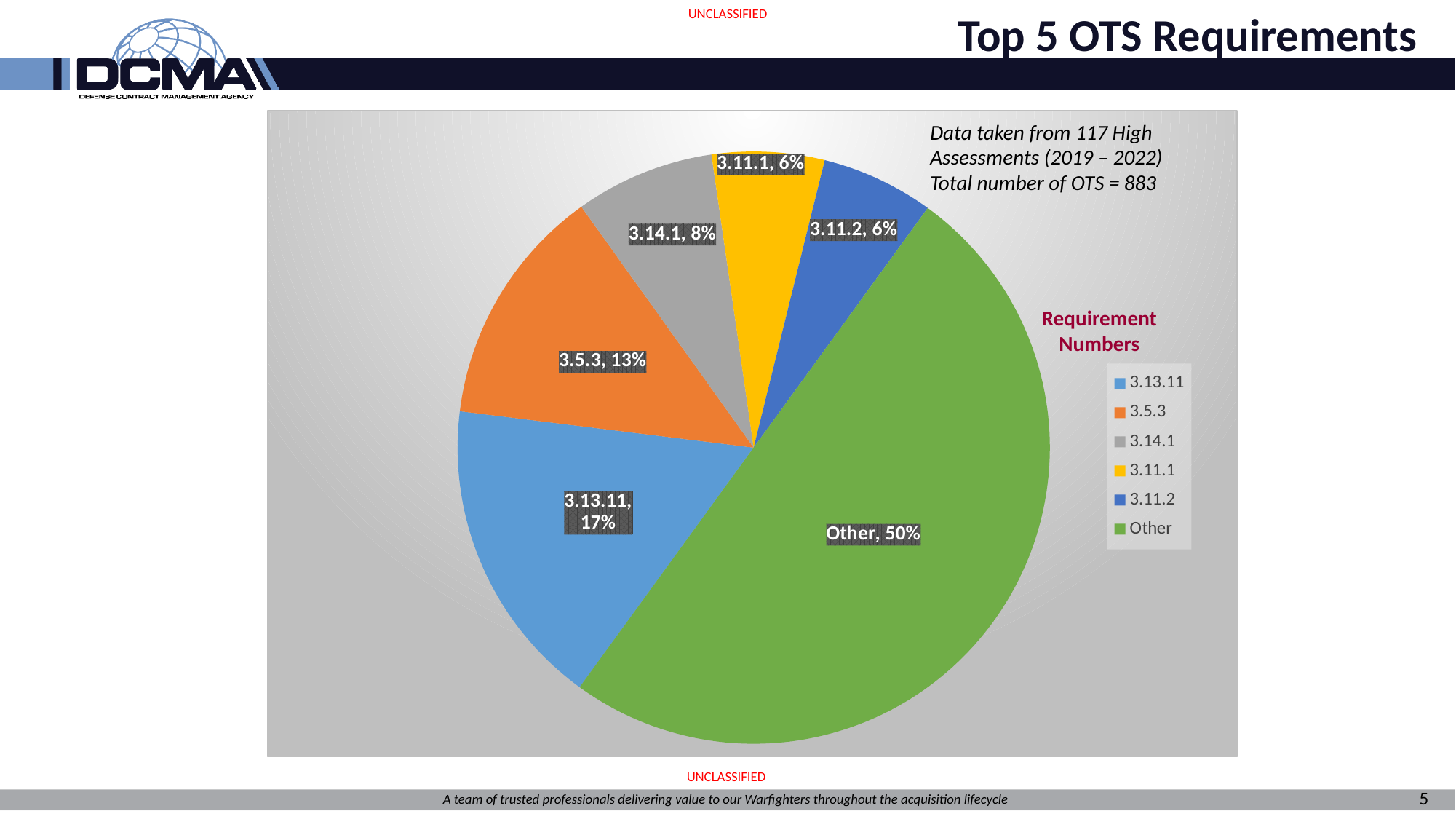

Top 5 OTS Requirements
UNCLASSIFIED

### Chart

| Category | Percentage of OTS |
|---|---|
| 3.13.11 | 58.0 |
| 3.5.3 | 45.0 |
| 3.14.1 | 26.0 |
| 3.11.1 | 21.0 |
| 3.11.2 | 21.0 |
| Other | 171.0 |
Data taken from 117 High Assessments (2019 – 2022)
Total number of OTS = 883
Requirement Numbers
UNCLASSIFIED

5